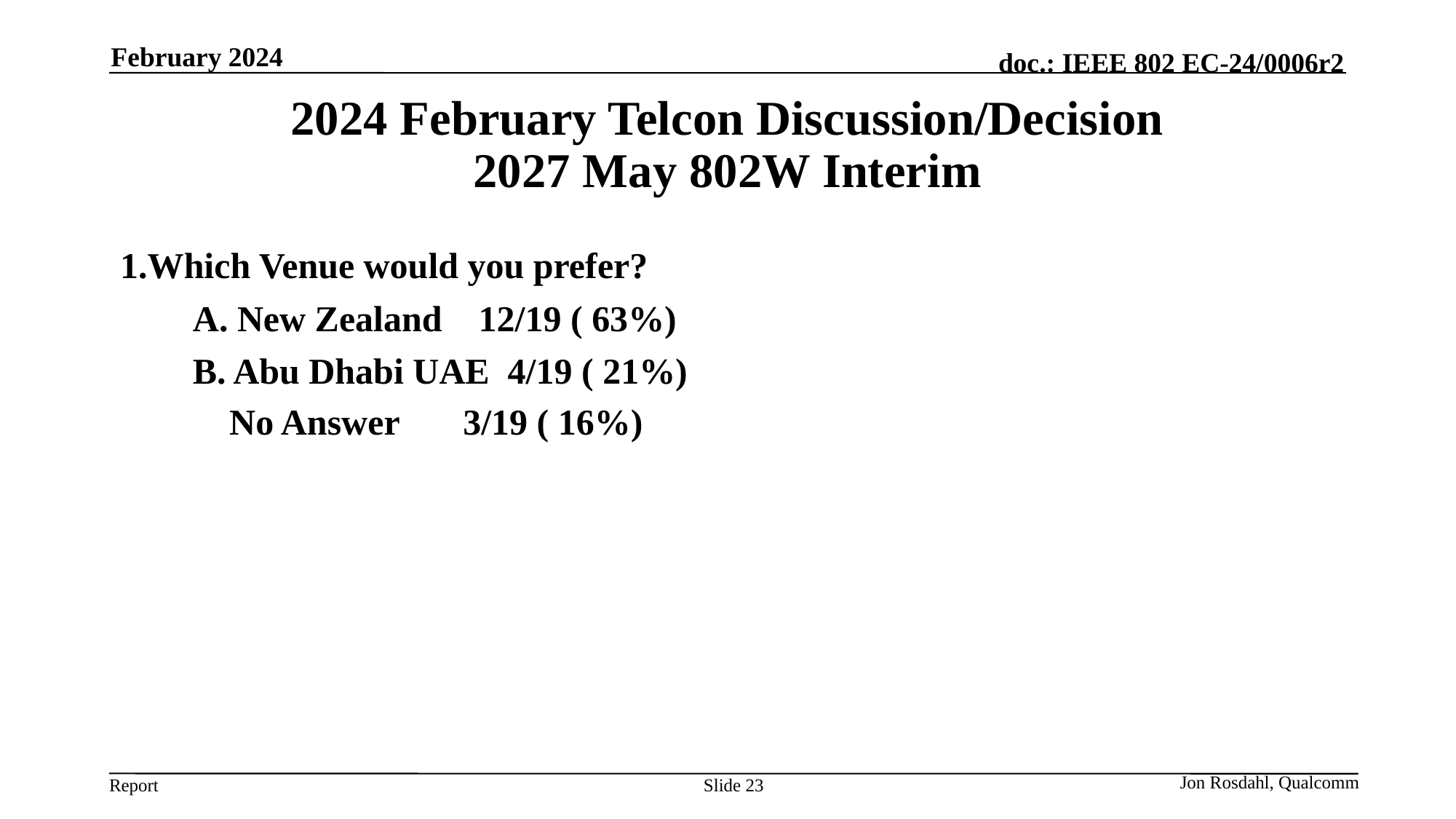

February 2024
# 2024 February Telcon Discussion/Decision 2027 May 802W Interim
1.Which Venue would you prefer?
        A. New Zealand    12/19 ( 63%)
        B. Abu Dhabi UAE  4/19 ( 21%)
No Answer       3/19 ( 16%)
Slide 23
Jon Rosdahl, Qualcomm